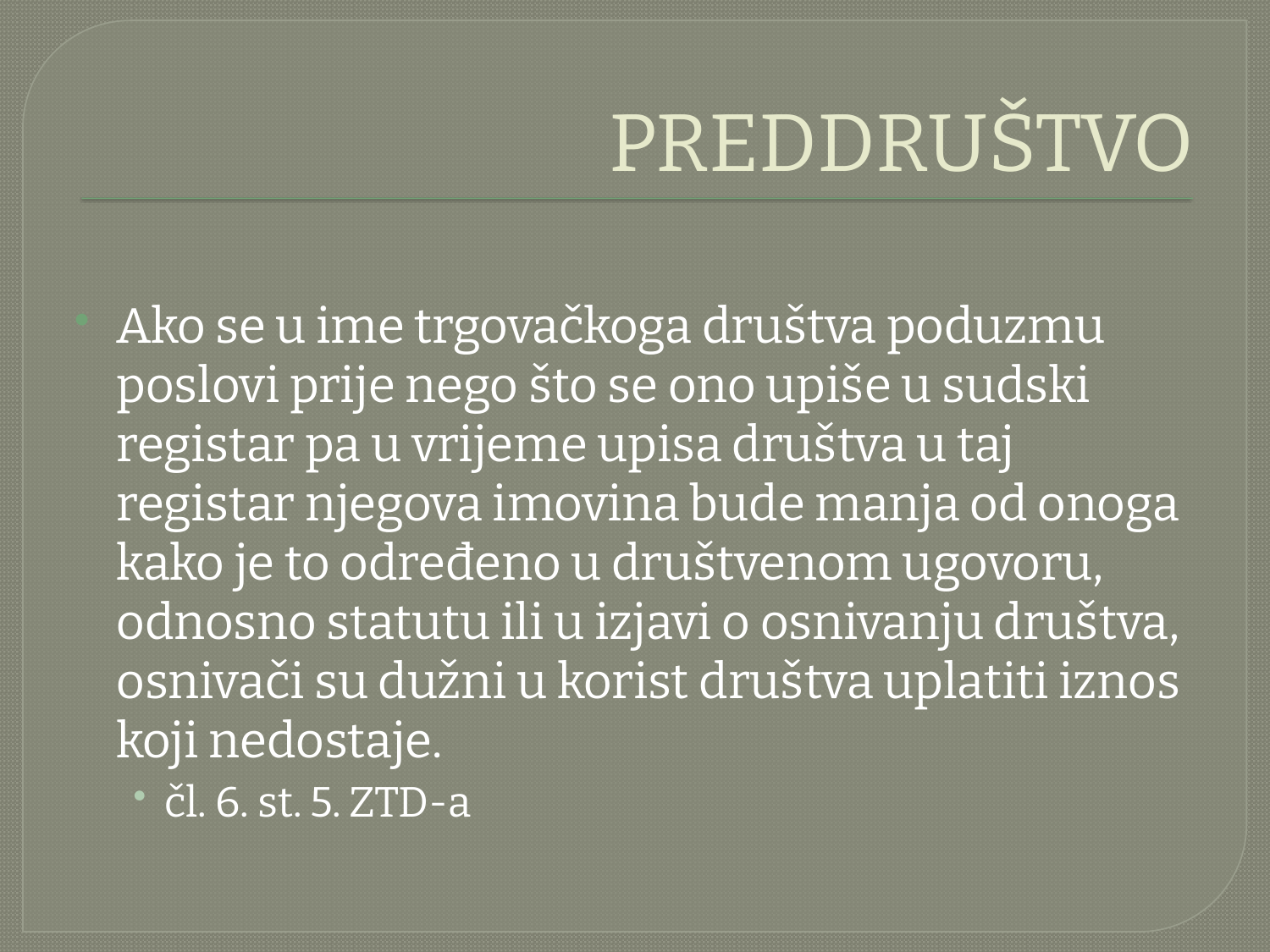

# PREDDRUŠTVO

Ako se u ime trgovačkoga društva poduzmu poslovi prije nego što se ono upiše u sudski registar pa u vrijeme upisa društva u taj registar njegova imovina bude manja od onoga kako je to određeno u društvenom ugovoru, odnosno statutu ili u izjavi o osnivanju društva, osnivači su dužni u korist društva uplatiti iznos koji nedostaje.
čl. 6. st. 5. ZTD-a